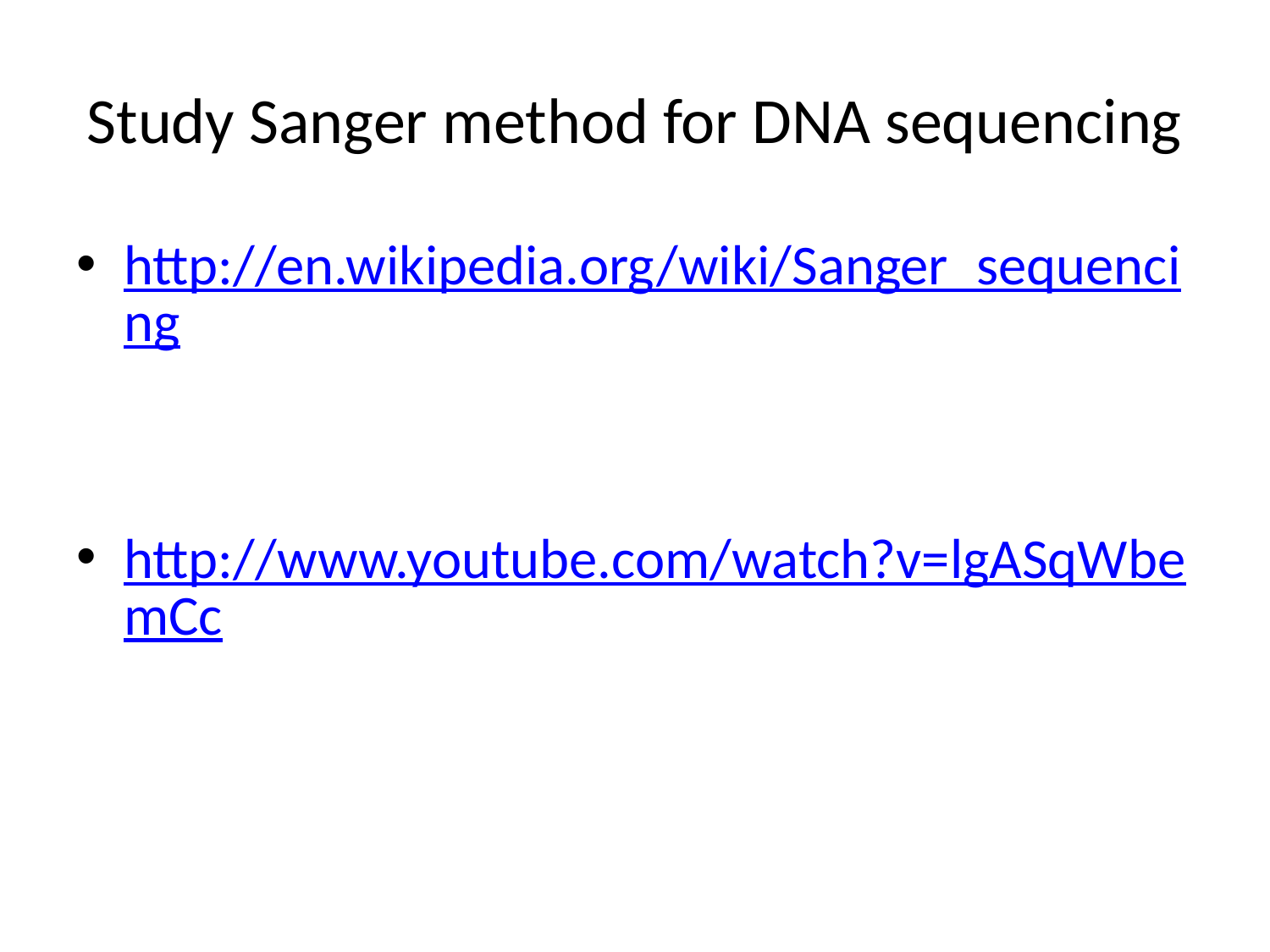

# Study Sanger method for DNA sequencing
http://en.wikipedia.org/wiki/Sanger_sequencing

http://www.youtube.com/watch?v=lgASqWbemCc